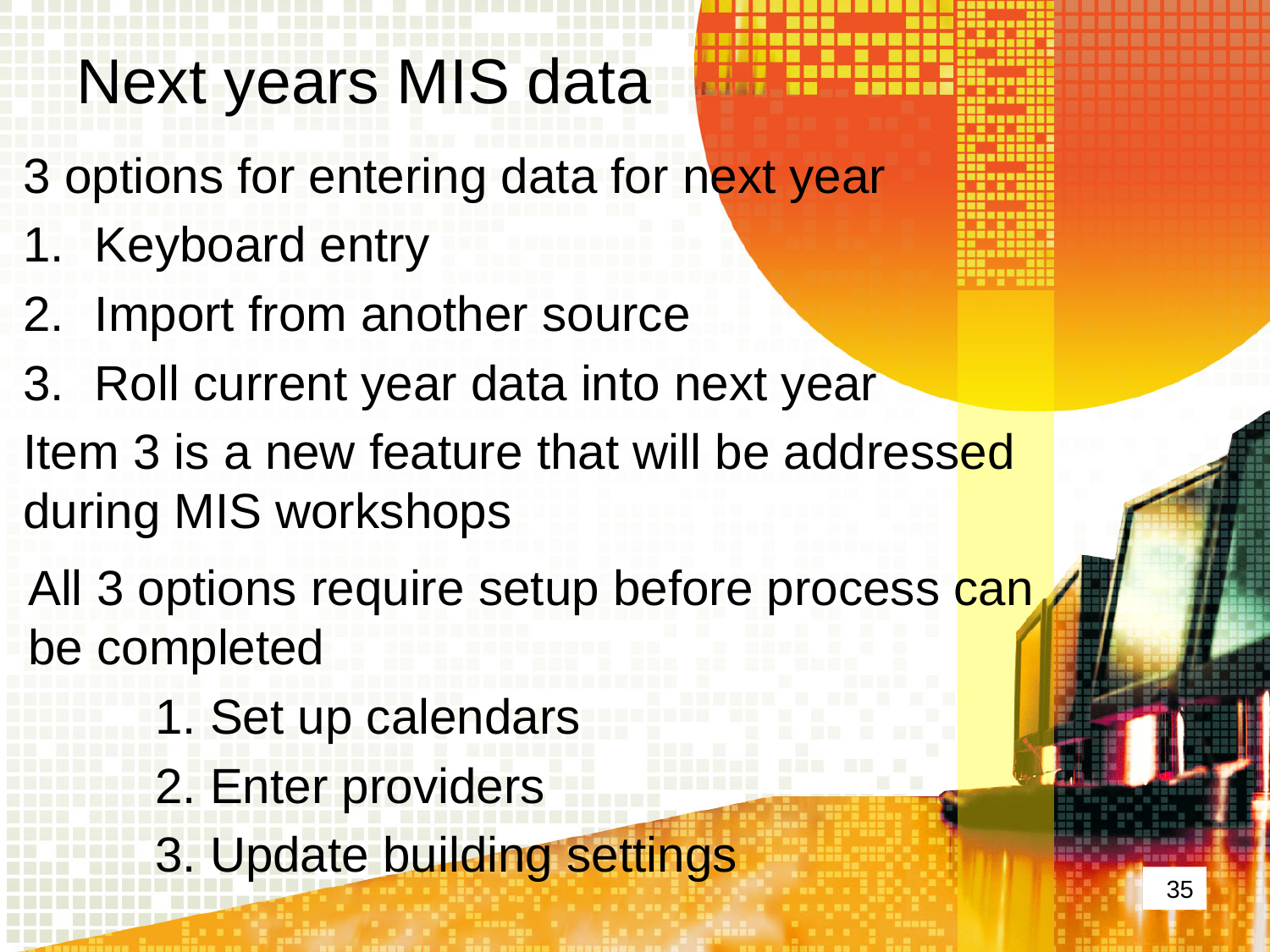

# Next years MIS data
3 options for entering data for next year
Keyboard entry
Import from another source
Roll current year data into next year
Item 3 is a new feature that will be addressed during MIS workshops

All 3 options require setup before process can be completed
	1. Set up calendars
	2. Enter providers
	3. Update building settings
35